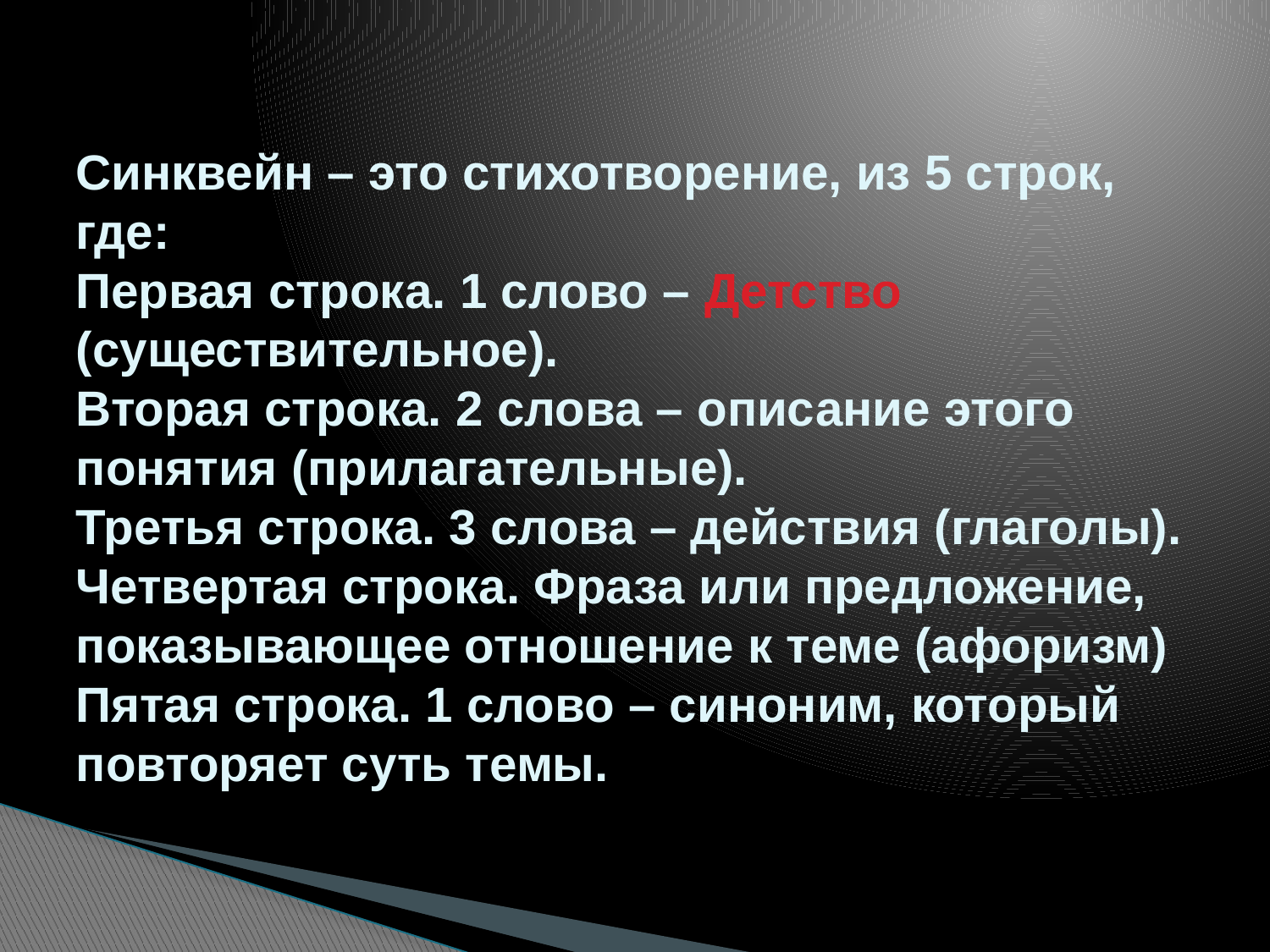

# Синквейн – это стихотворение, из 5 строк, где: Первая строка. 1 слово – Детство (существительное). Вторая строка. 2 слова – описание этого понятия (прилагательные). Третья строка. 3 слова – действия (глаголы). Четвертая строка. Фраза или предложение, показывающее отношение к теме (афоризм) Пятая строка. 1 слово – синоним, который повторяет суть темы.